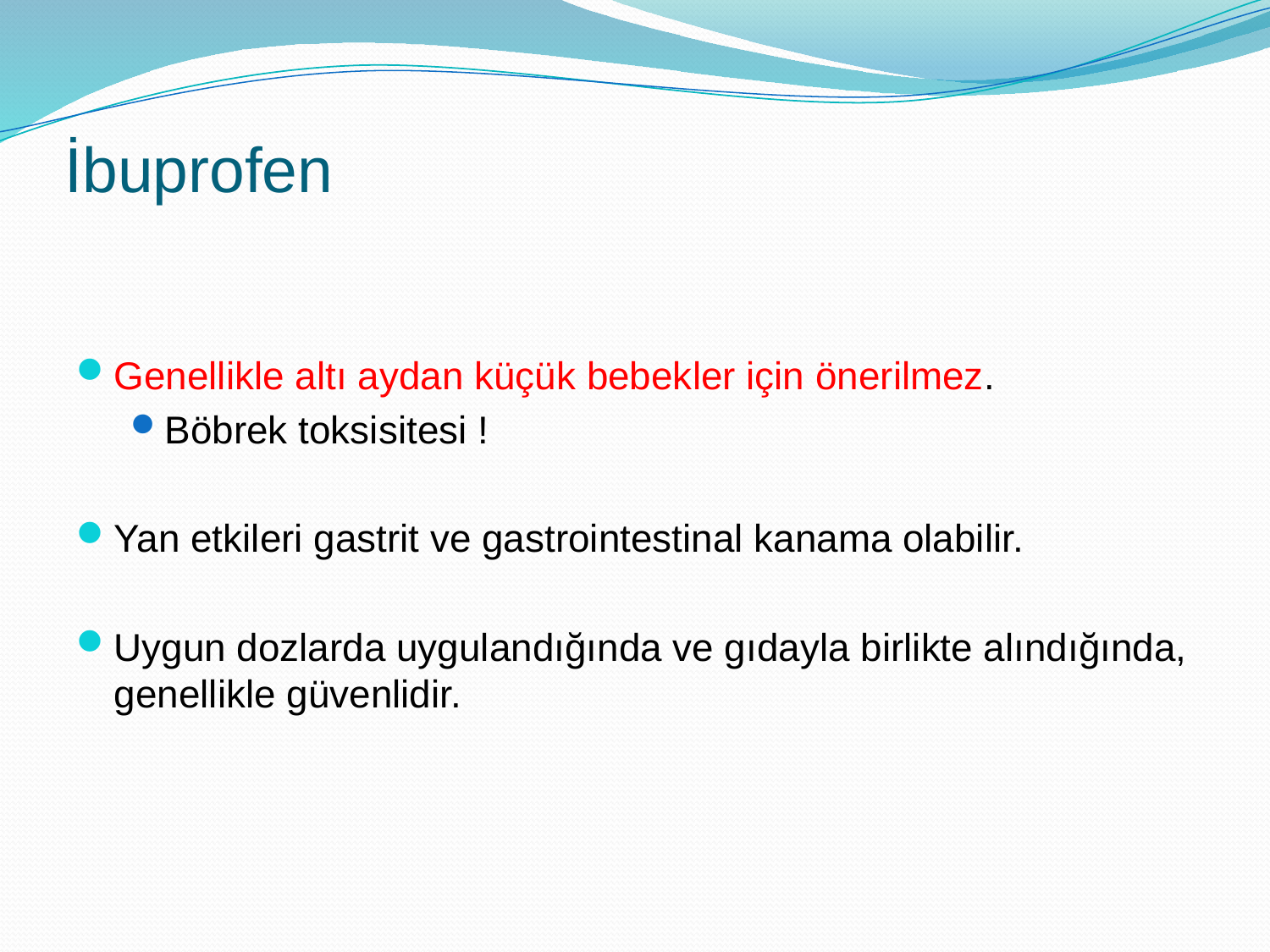

# İbuprofen
Genellikle altı aydan küçük bebekler için önerilmez.
Böbrek toksisitesi !

Yan etkileri gastrit ve gastrointestinal kanama olabilir.

Uygun dozlarda uygulandığında ve gıdayla birlikte alındığında, genellikle güvenlidir.